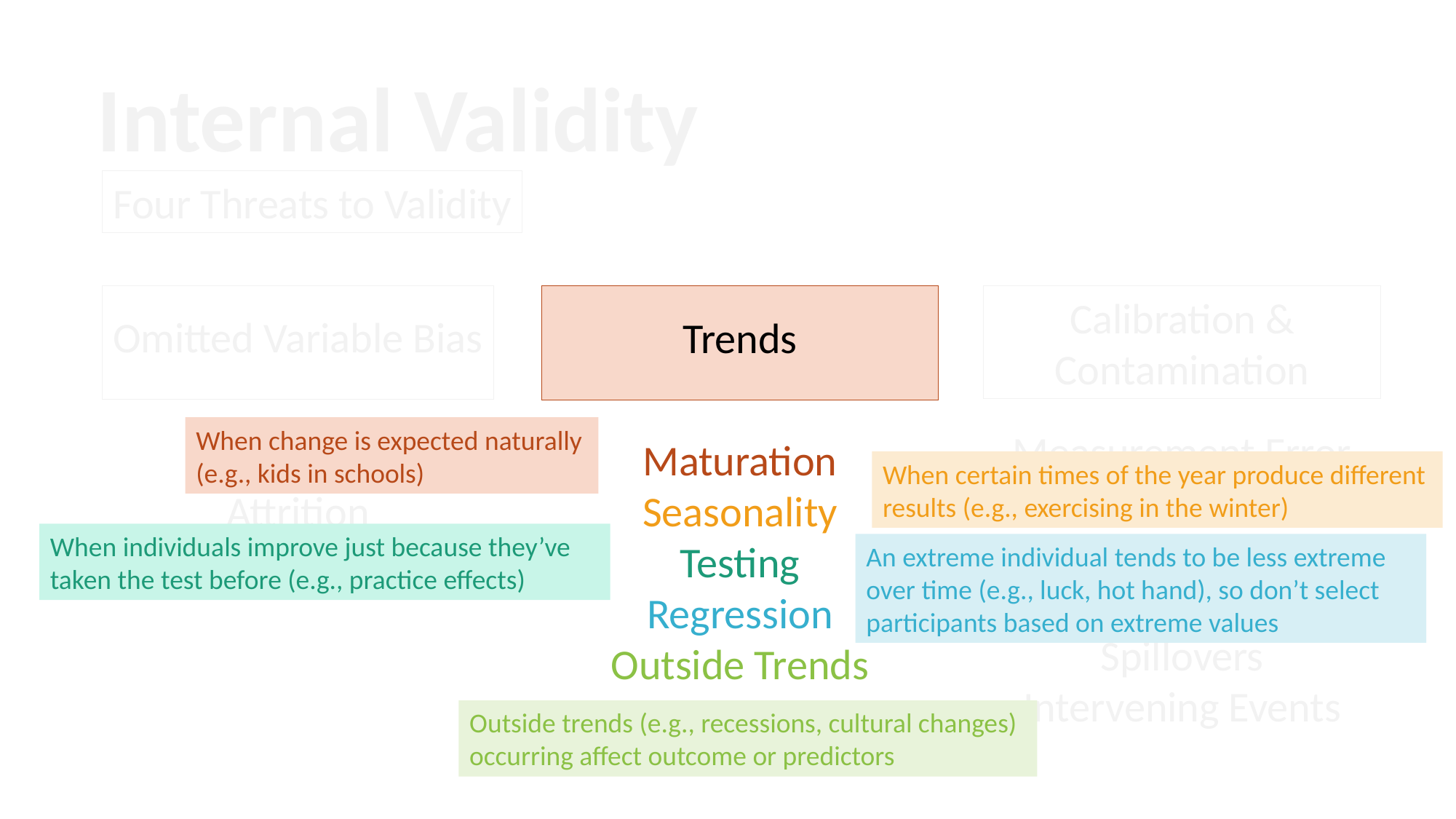

Internal Validity
Four Threats to Validity

Omitted Variable Bias

Trends

Calibration & Contamination
When change is expected naturally (e.g., kids in schools)
Measurement Error
Time frame of study
Hawthorne
John Henry
Spillovers
Intervening Events
Selection
Attrition
Maturation
Seasonality
Testing
Regression
Outside Trends
When certain times of the year produce different results (e.g., exercising in the winter)
When individuals improve just because they’ve taken the test before (e.g., practice effects)
An extreme individual tends to be less extreme over time (e.g., luck, hot hand), so don’t select participants based on extreme values
Outside trends (e.g., recessions, cultural changes) occurring affect outcome or predictors